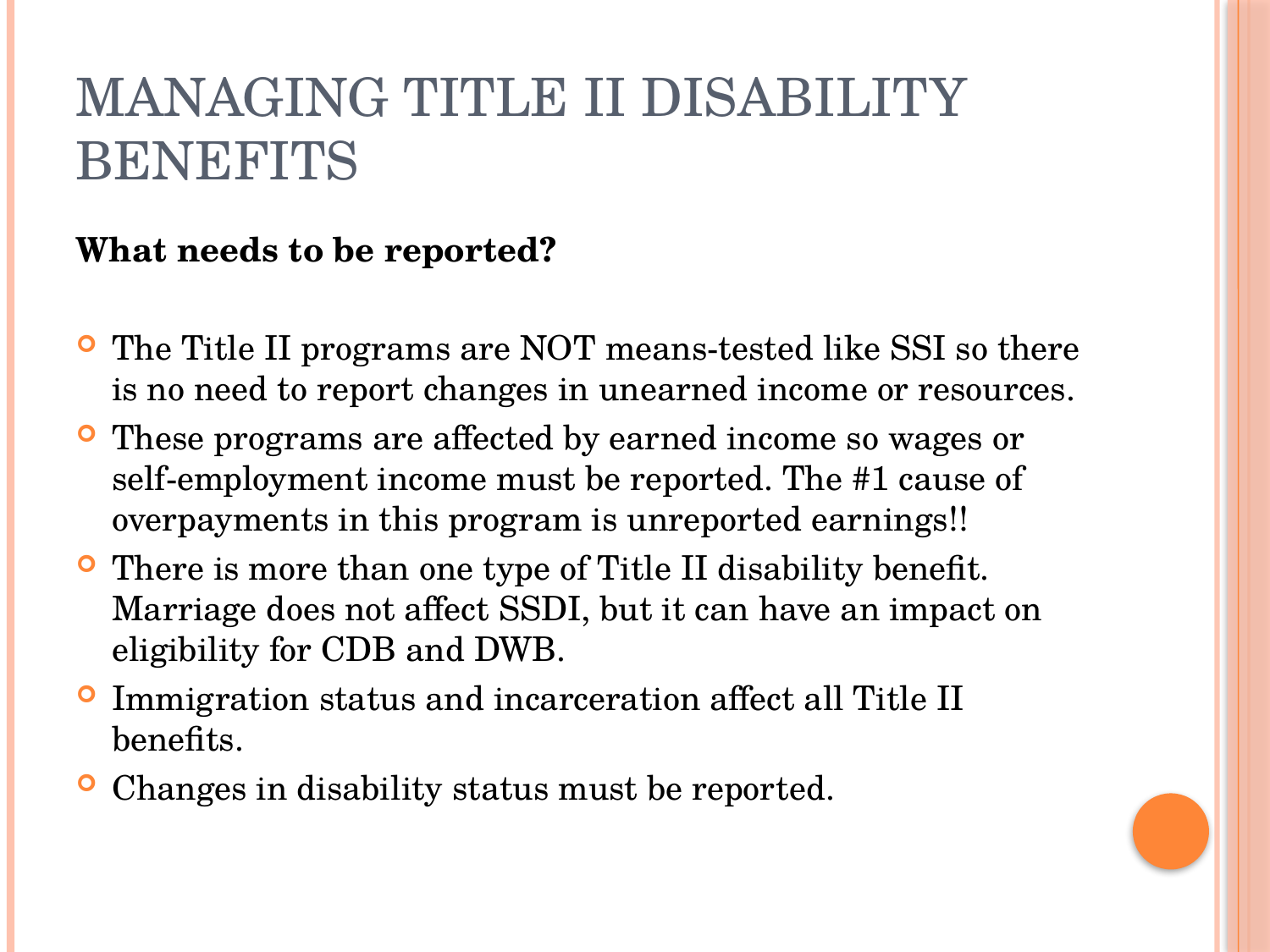

# Managing Title II Disability Benefits
What needs to be reported?

The Title II programs are NOT means-tested like SSI so there is no need to report changes in unearned income or resources.
These programs are affected by earned income so wages or self-employment income must be reported. The #1 cause of overpayments in this program is unreported earnings!!
There is more than one type of Title II disability benefit.  Marriage does not affect SSDI, but it can have an impact on eligibility for CDB and DWB.
Immigration status and incarceration affect all Title II benefits.
Changes in disability status must be reported.